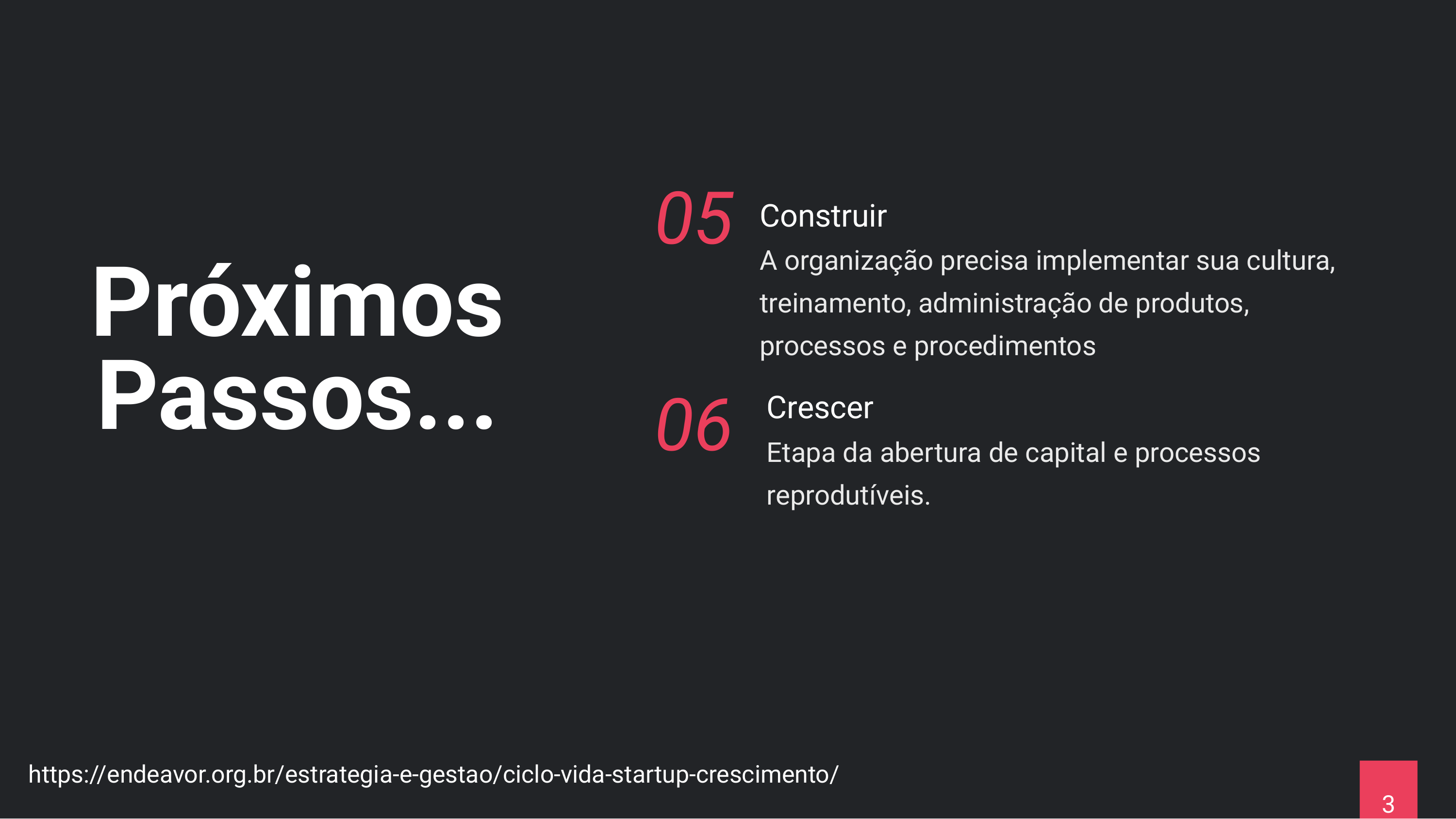

# Próximos Passos...
05
Construir
A organização precisa implementar sua cultura, treinamento, administração de produtos, processos e procedimentos

Crescer
Etapa da abertura de capital e processos reprodutíveis.
06
https://endeavor.org.br/estrategia-e-gestao/ciclo-vida-startup-crescimento/

3